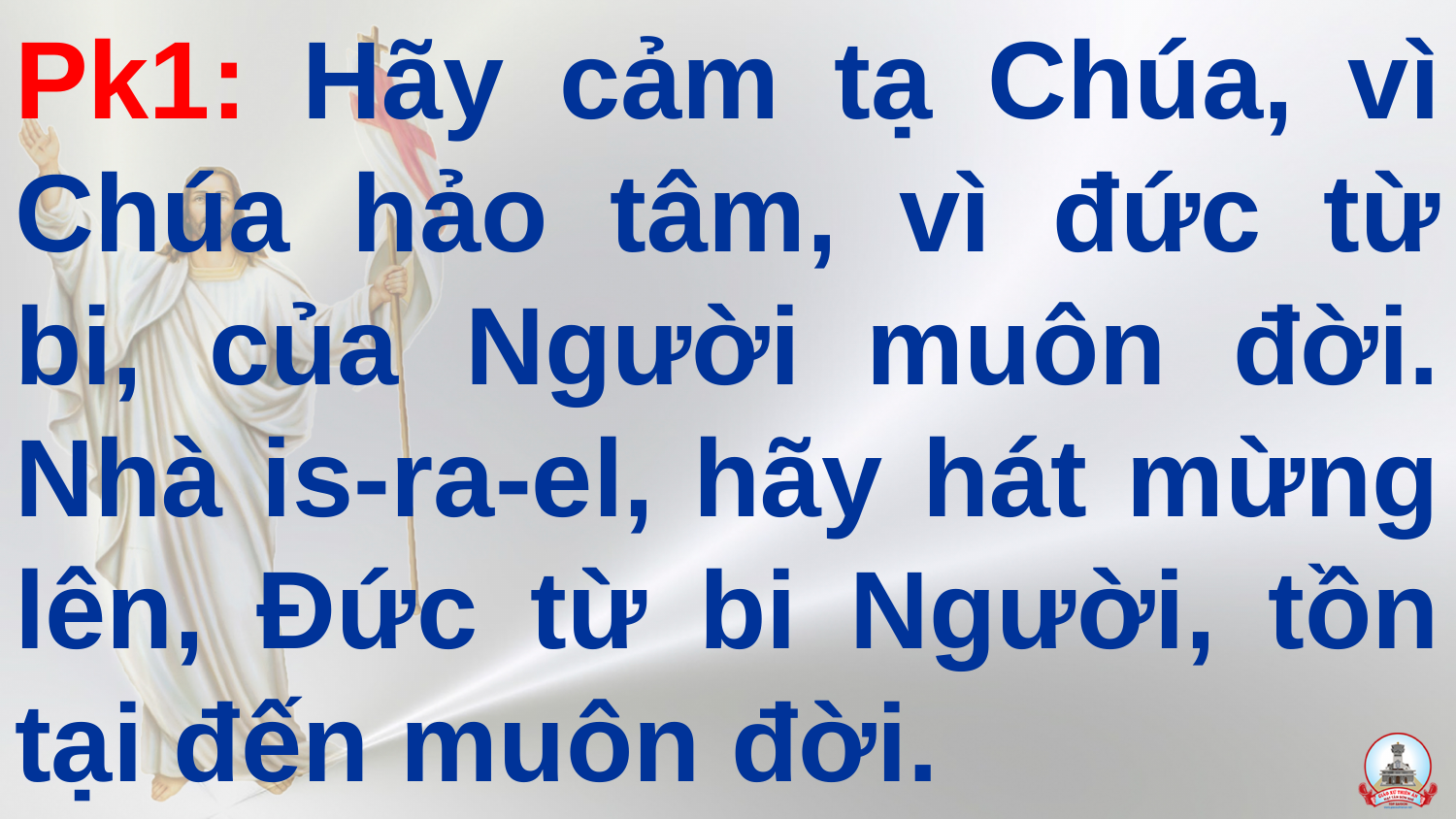

# Pk1: Hãy cảm tạ Chúa, vì Chúa hảo tâm, vì đức từ bi, của Người muôn đời. Nhà is-ra-el, hãy hát mừng lên, Đức từ bi Người, tồn tại đến muôn đời.